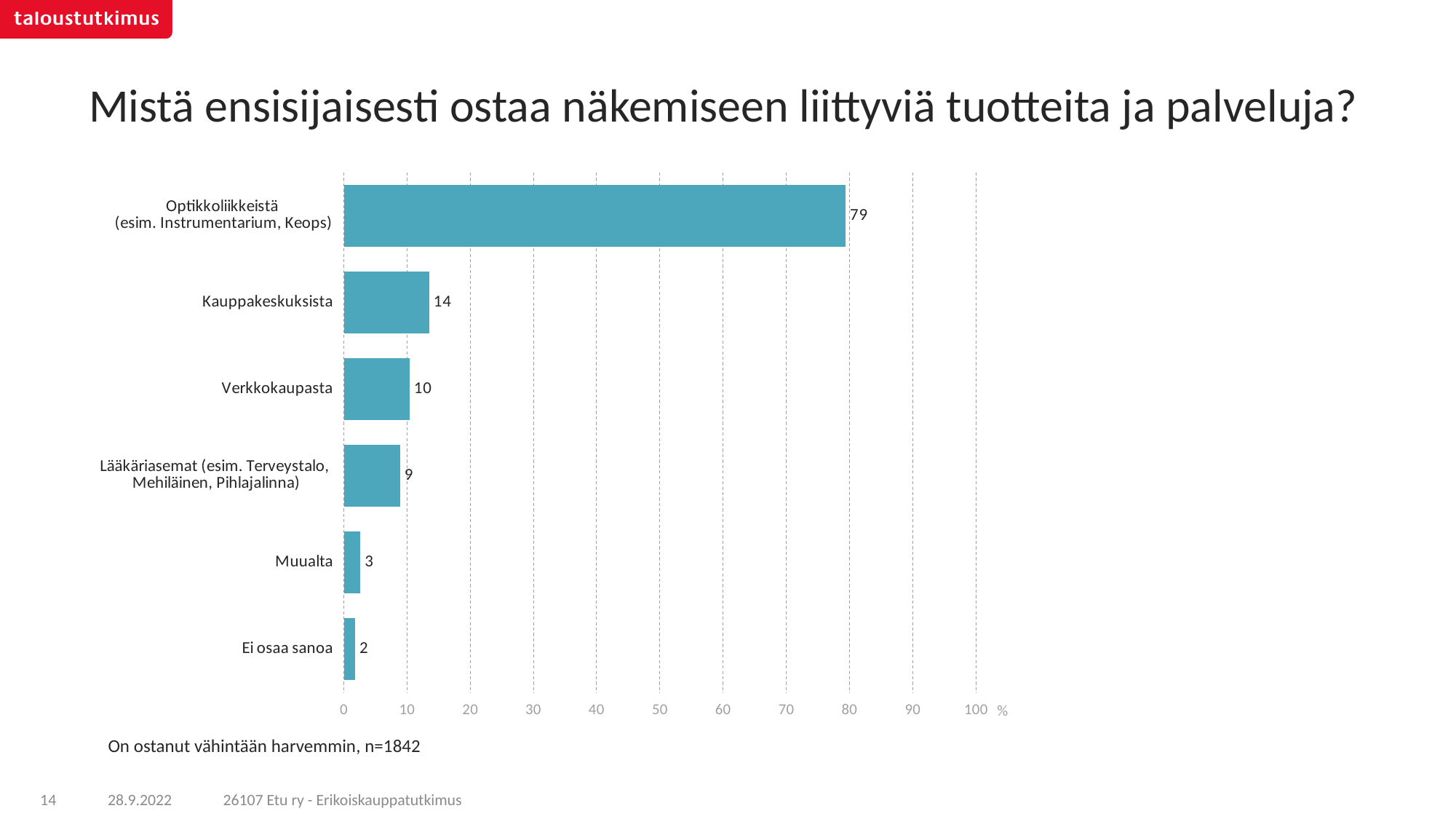

# Mistä ensisijaisesti ostaa näkemiseen liittyviä tuotteita ja palveluja?

### Chart

| Category | Kaikki, n=1842 |
|---|---|
| Optikkoliikkeistä
(esim. Instrumentarium, Keops) | 79.40743 |
| Kauppakeskuksista | 13.53128 |
| Verkkokaupasta | 10.42723 |
| Lääkäriasemat (esim. Terveystalo,
Mehiläinen, Pihlajalinna) | 8.90661 |
| Muualta | 2.62374 |
| Ei osaa sanoa | 1.82637 |
On ostanut vähintään harvemmin, n=1842
26107 Etu ry - Erikoiskauppatutkimus
14
28.9.2022